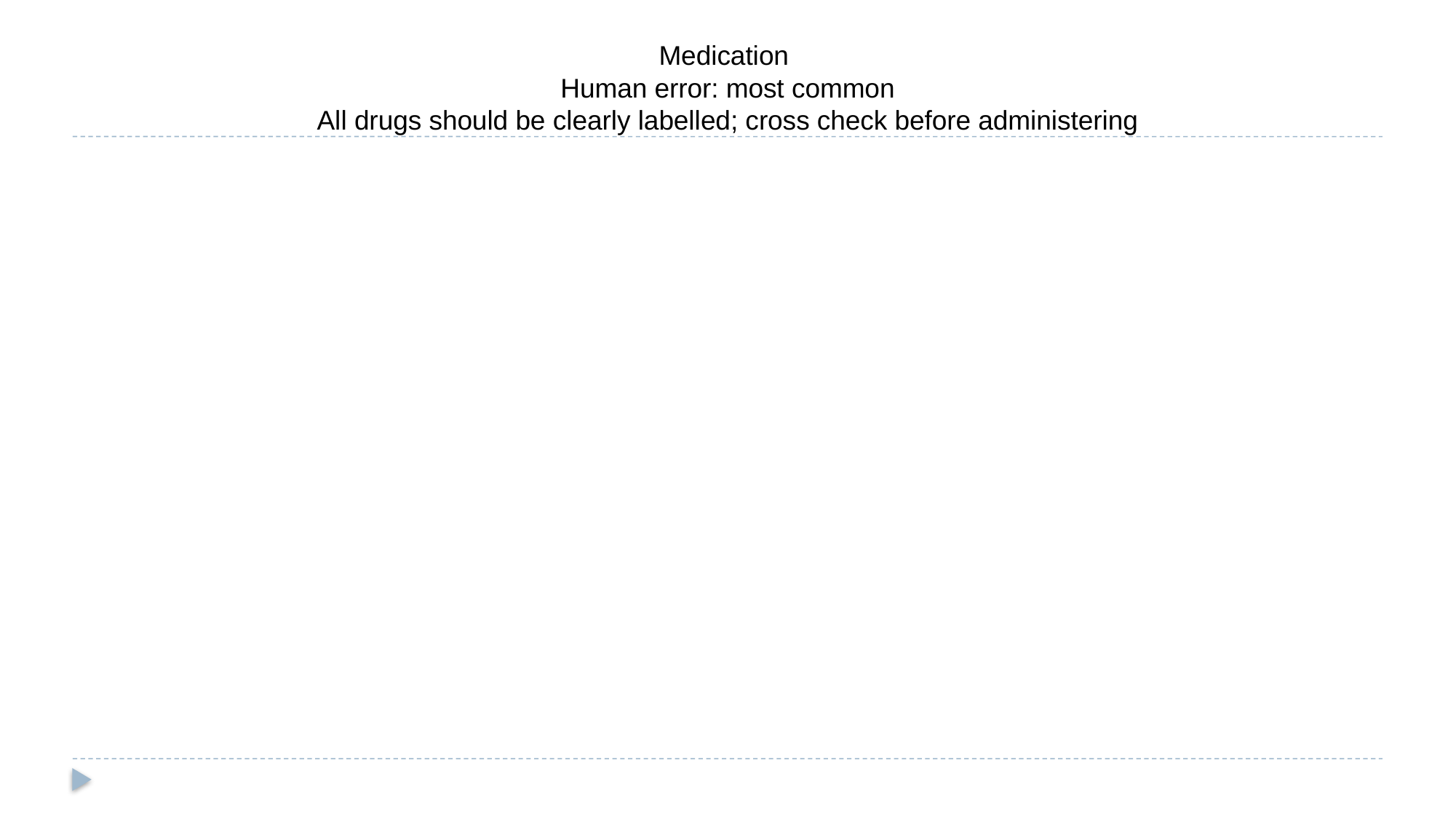

# Medication Human error: most common All drugs should be clearly labelled; cross check before administering